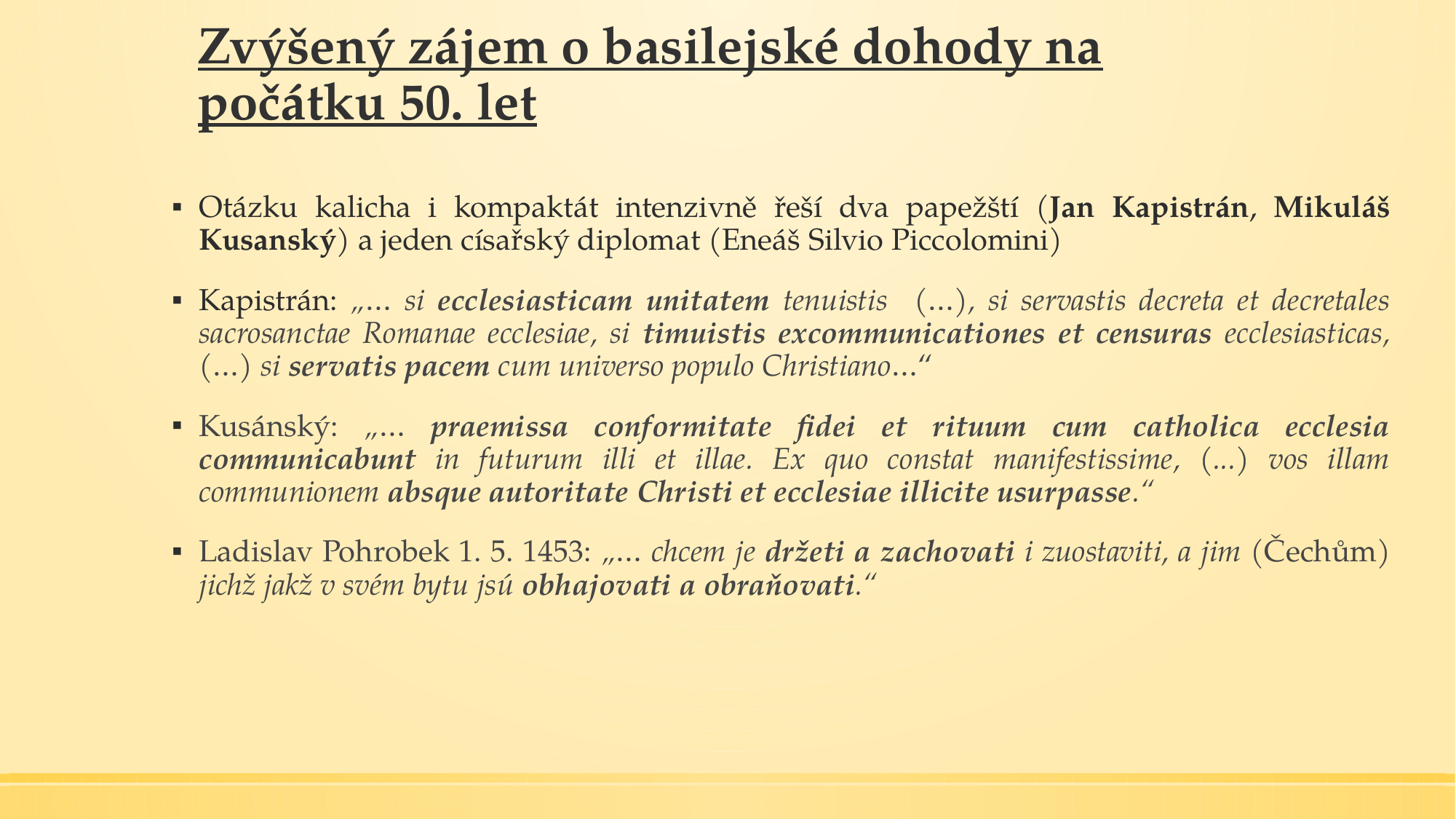

# Zvýšený zájem o basilejské dohody na počátku 50. let
Otázku kalicha i kompaktát intenzivně řeší dva papežští (Jan Kapistrán, Mikuláš Kusanský) a jeden císařský diplomat (Eneáš Silvio Piccolomini)
Kapistrán: „… si ecclesiasticam unitatem tenuistis  (…), si servastis decreta et decretales sacrosanctae Romanae ecclesiae, si timuistis excommunicationes et censuras ecclesiasticas, (…) si servatis pacem cum universo populo Christiano…“
Kusánský: „… praemissa conformitate fidei et rituum cum catholica ecclesia communicabunt in futurum illi et illae. Ex quo constat manifestissime, (...) vos illam communionem absque autoritate Christi et ecclesiae illicite usurpasse.“
Ladislav Pohrobek 1. 5. 1453: „… chcem je držeti a zachovati i zuostaviti, a jim (Čechům) jichž jakž v svém bytu jsú obhajovati a obraňovati.“